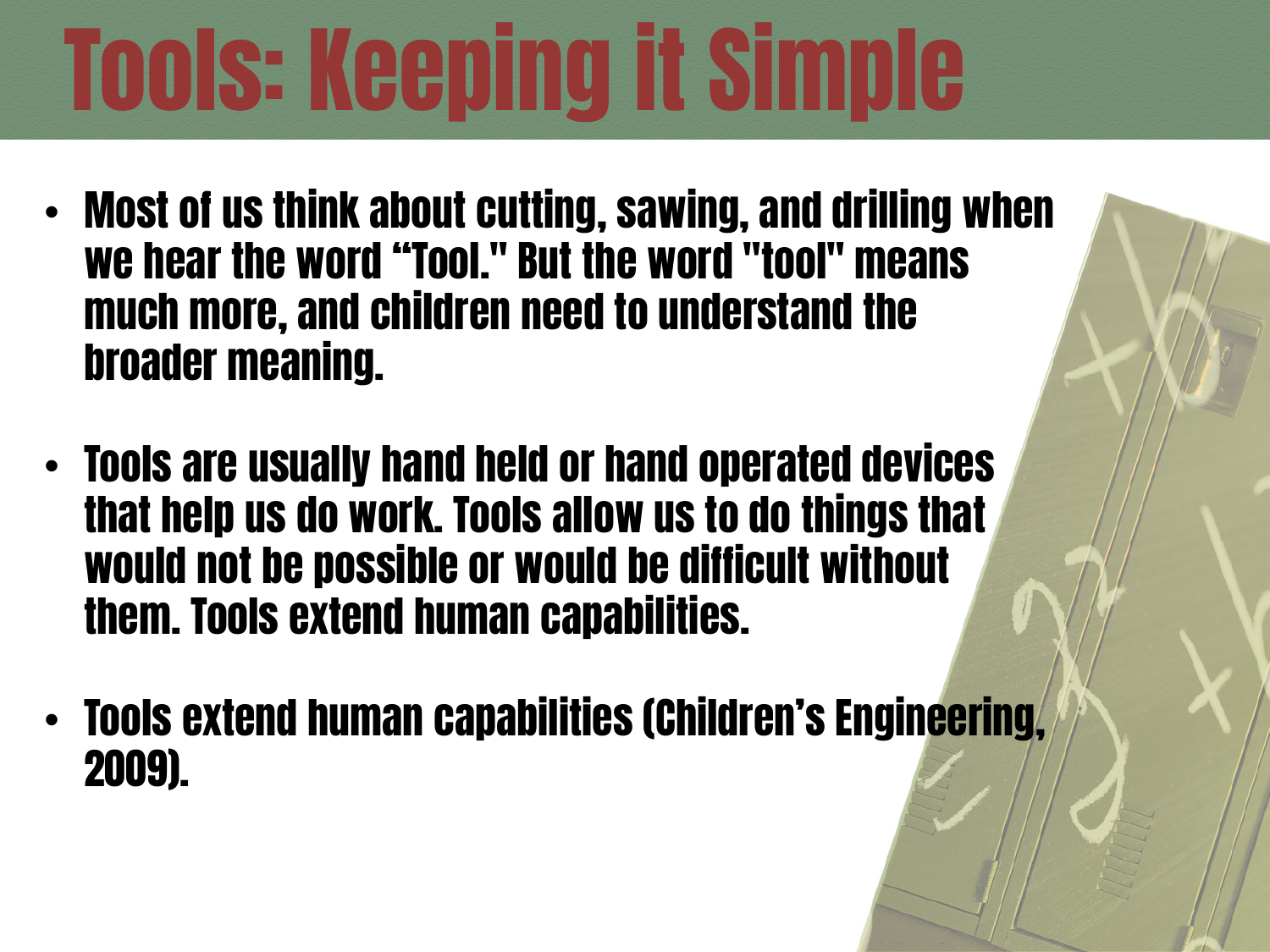

Tools: Keeping it Simple
Most of us think about cutting, sawing, and drilling when we hear the word “Tool." But the word "tool" means much more, and children need to understand the broader meaning.

Tools are usually hand held or hand operated devices that help us do work. Tools allow us to do things that would not be possible or would be difficult without them. Tools extend human capabilities.

Tools extend human capabilities (Children’s Engineering, 2009).